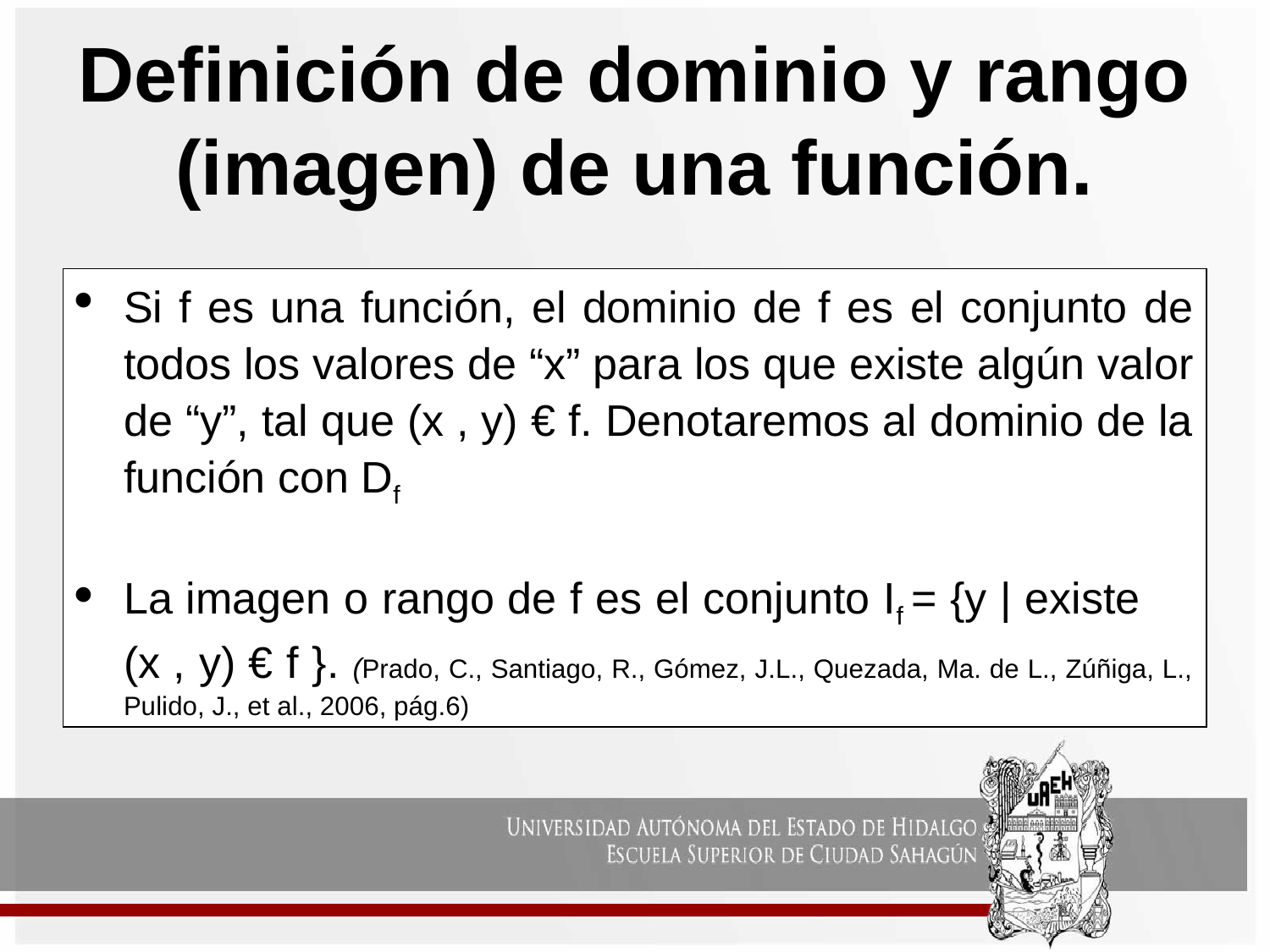

# Definición de dominio y rango (imagen) de una función.

Si f es una función, el dominio de f es el conjunto de todos los valores de “x” para los que existe algún valor de “y”, tal que (x , y) € f. Denotaremos al dominio de la función con Df

La imagen o rango de f es el conjunto If = {y | existe     (x , y) € f }. (Prado, C., Santiago, R., Gómez, J.L., Quezada, Ma. de L., Zúñiga, L., Pulido, J., et al., 2006, pág.6)